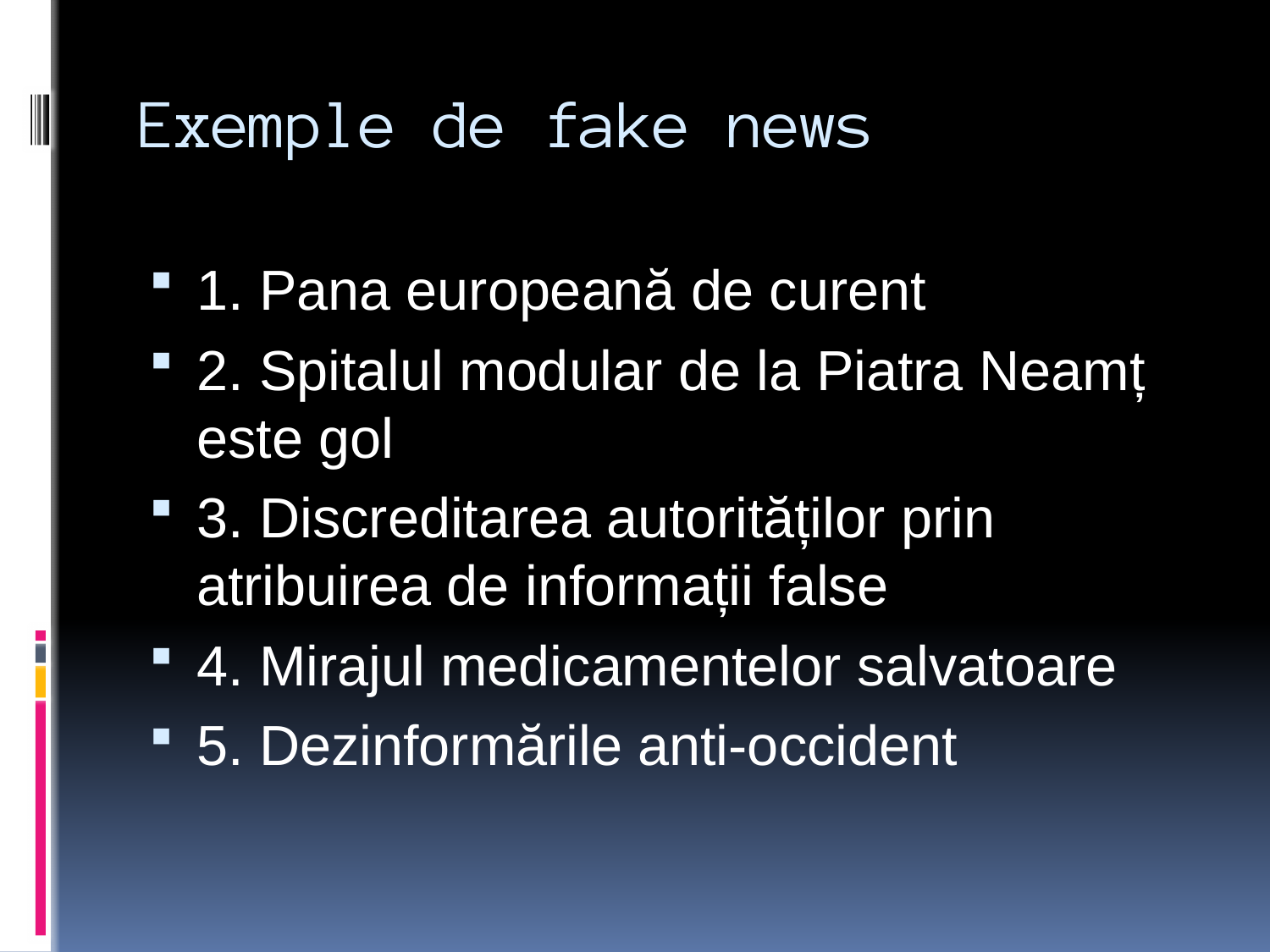

# Exemple de fake news
1. Pana europeană de curent
2. Spitalul modular de la Piatra Neamț este gol
3. Discreditarea autorităților prin atribuirea de informații false
4. Mirajul medicamentelor salvatoare
5. Dezinformările anti-occident